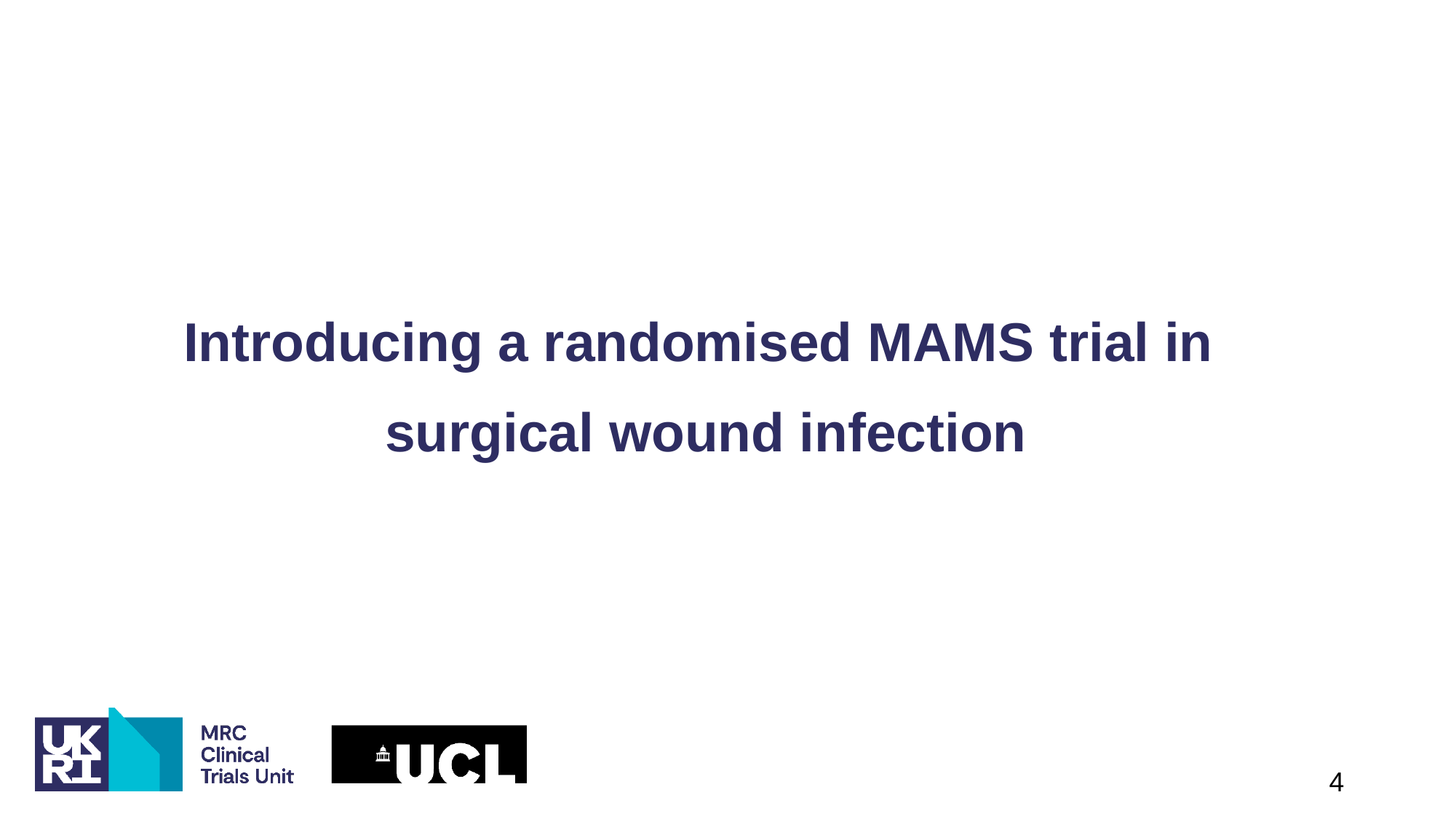

Introducing a randomised MAMS trial in
surgical wound infection
4